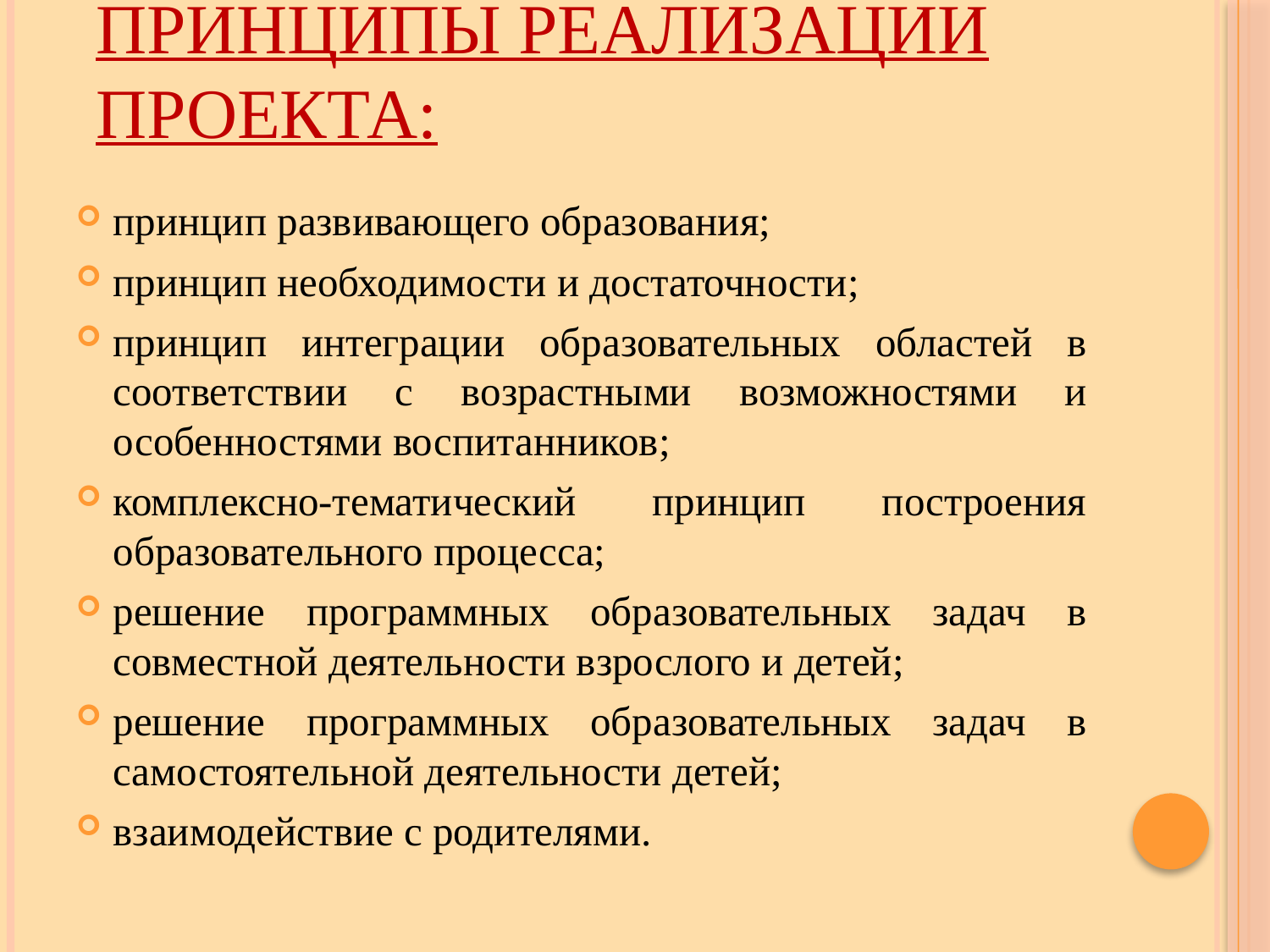

# Принципы реализации проекта:
принцип развивающего образования;
принцип необходимости и достаточности;
принцип интеграции образовательных областей в соответствии с возрастными возможностями и особенностями воспитанников;
комплексно-тематический принцип построения образовательного процесса;
решение программных образовательных задач в совместной деятельности взрослого и детей;
решение программных образовательных задач в самостоятельной деятельности детей;
взаимодействие с родителями.